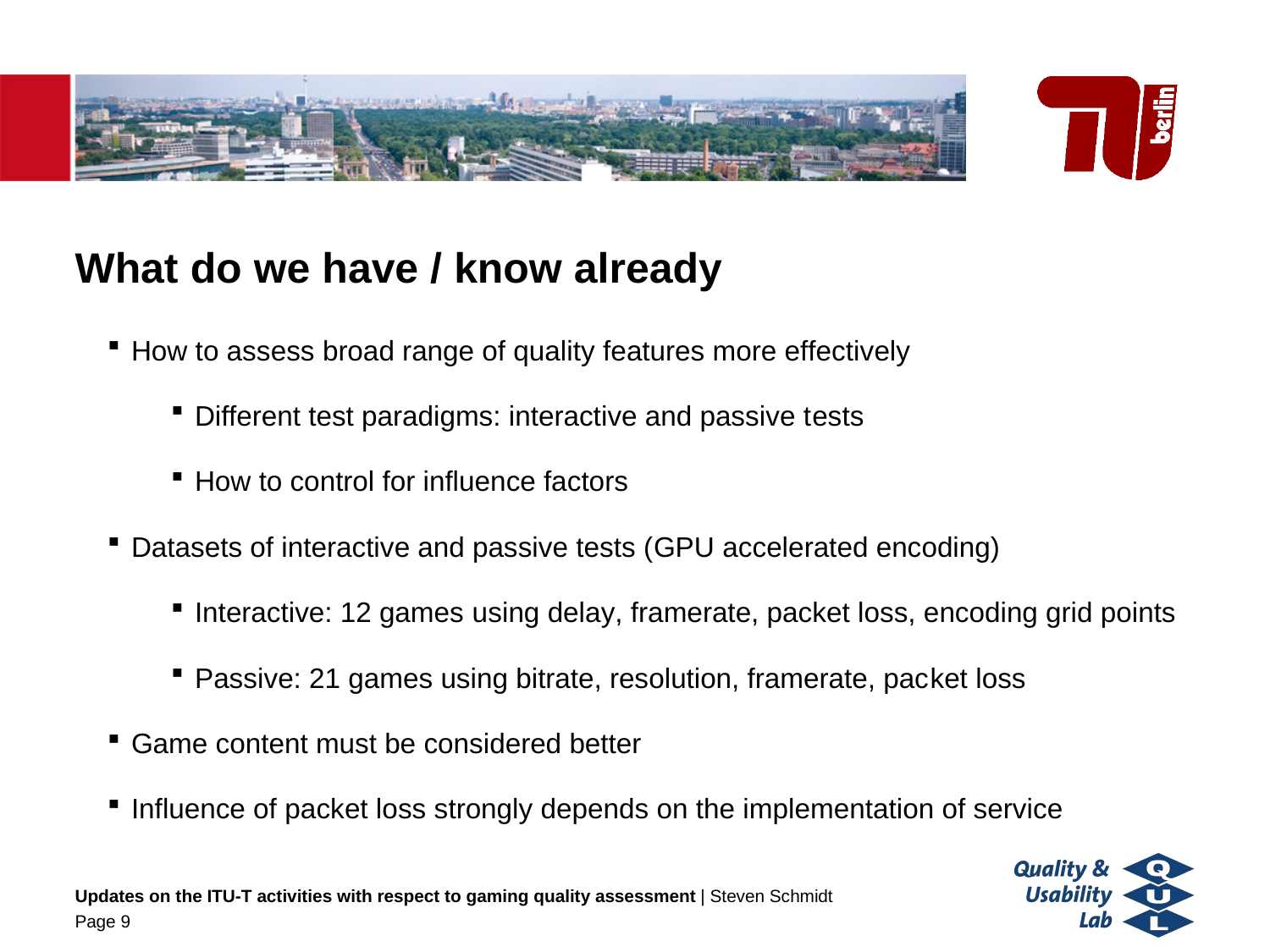

# What do we have / know already
How to assess broad range of quality features more effectively
Different test paradigms: interactive and passive tests
How to control for influence factors
Datasets of interactive and passive tests (GPU accelerated encoding)
Interactive: 12 games using delay, framerate, packet loss, encoding grid points
Passive: 21 games using bitrate, resolution, framerate, packet loss
Game content must be considered better
Influence of packet loss strongly depends on the implementation of service
Updates on the ITU-T activities with respect to gaming quality assessment | Steven Schmidt
Page 9